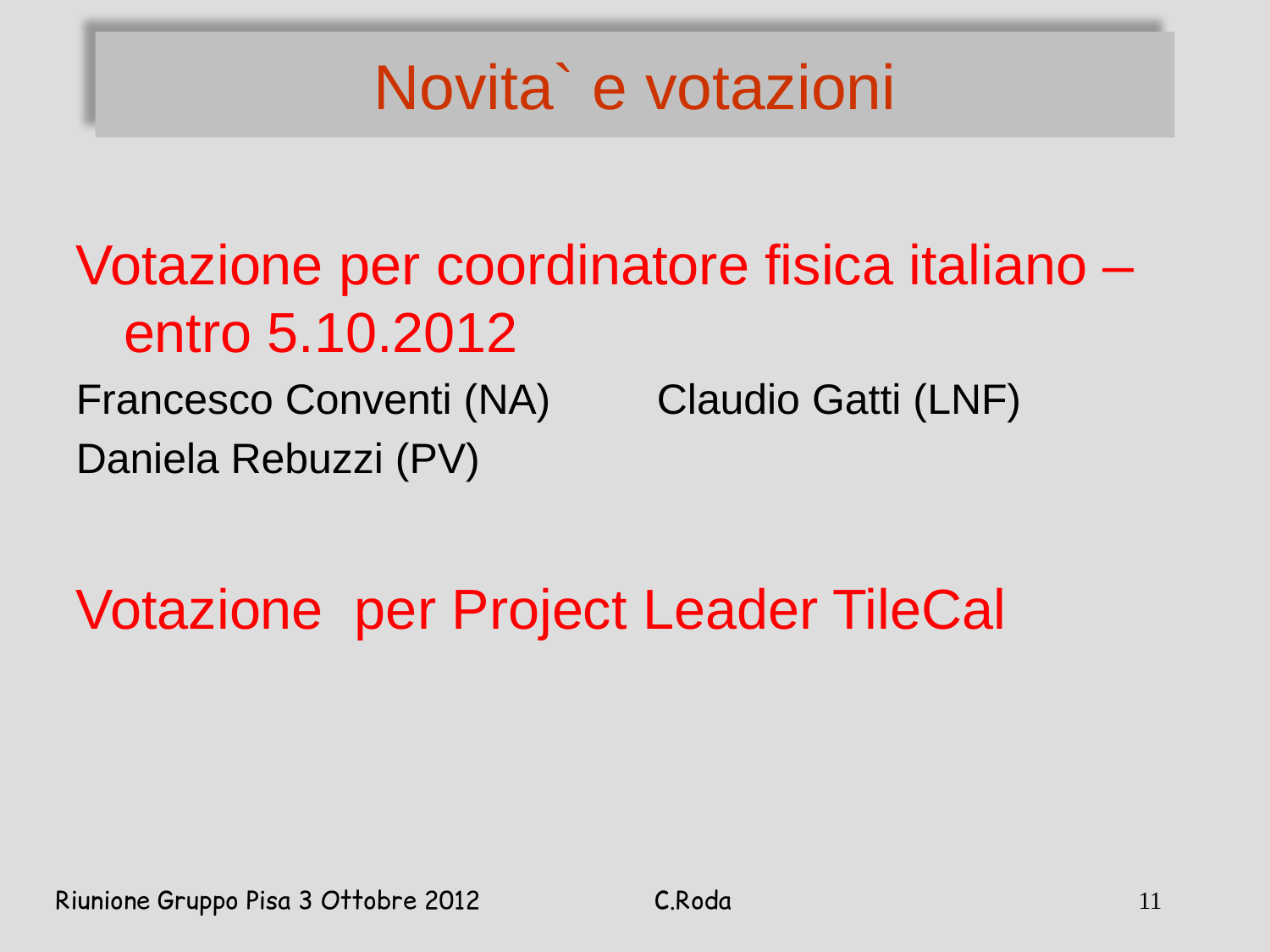

# Novita` e votazioni
Votazione per coordinatore fisica italiano – entro 5.10.2012
Francesco Conventi (NA)         Claudio Gatti (LNF)
Daniela Rebuzzi (PV)

Votazione  per Project Leader TileCal

Riunione Gruppo Pisa 3 Ottobre 2012
C.Roda
11